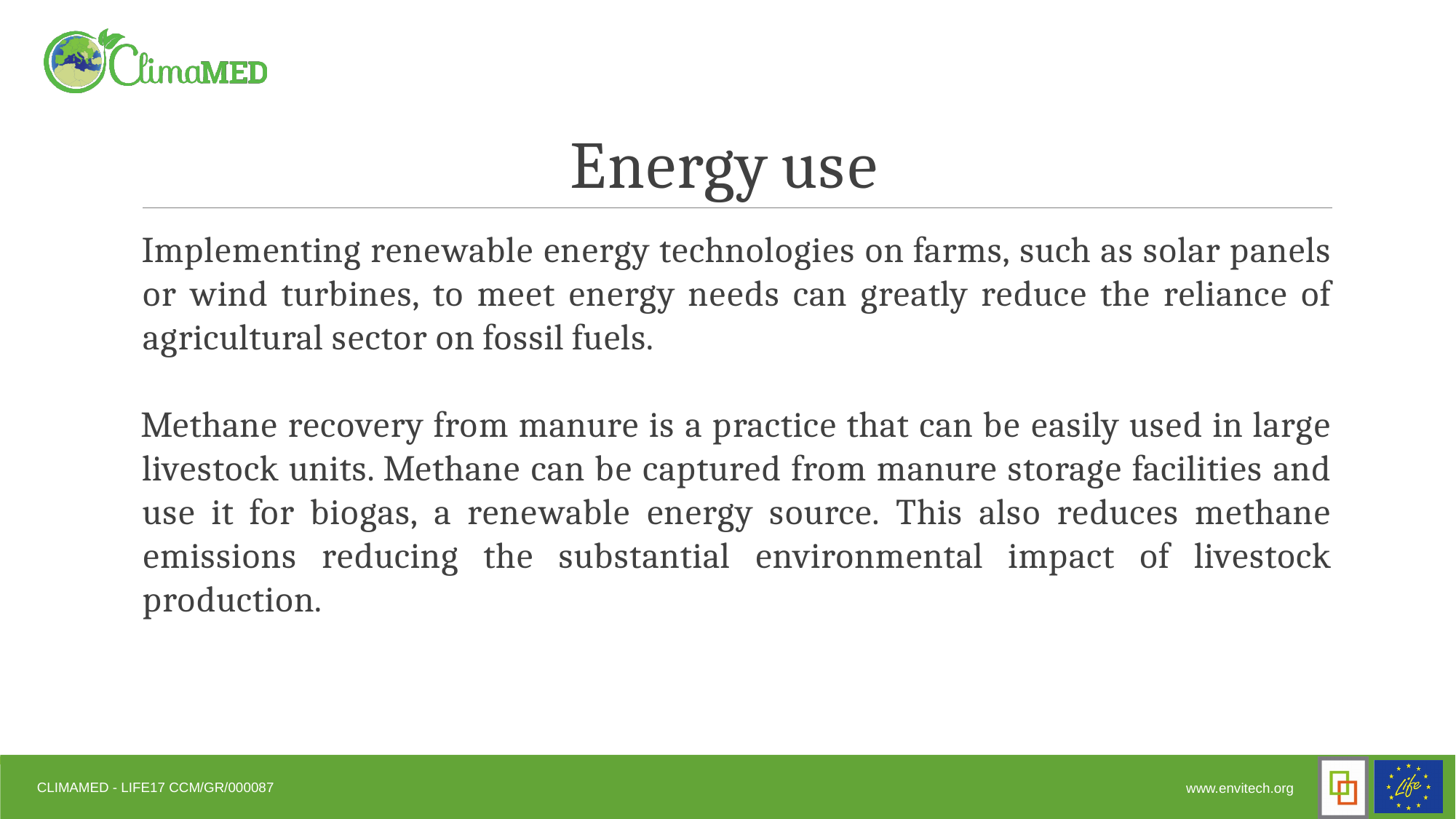

# Energy use
Implementing renewable energy technologies on farms, such as solar panels or wind turbines, to meet energy needs can greatly reduce the reliance of agricultural sector on fossil fuels.

Methane recovery from manure is a practice that can be easily used in large livestock units. Methane can be captured from manure storage facilities and use it for biogas, a renewable energy source. This also reduces methane emissions reducing the substantial environmental impact of livestock production.